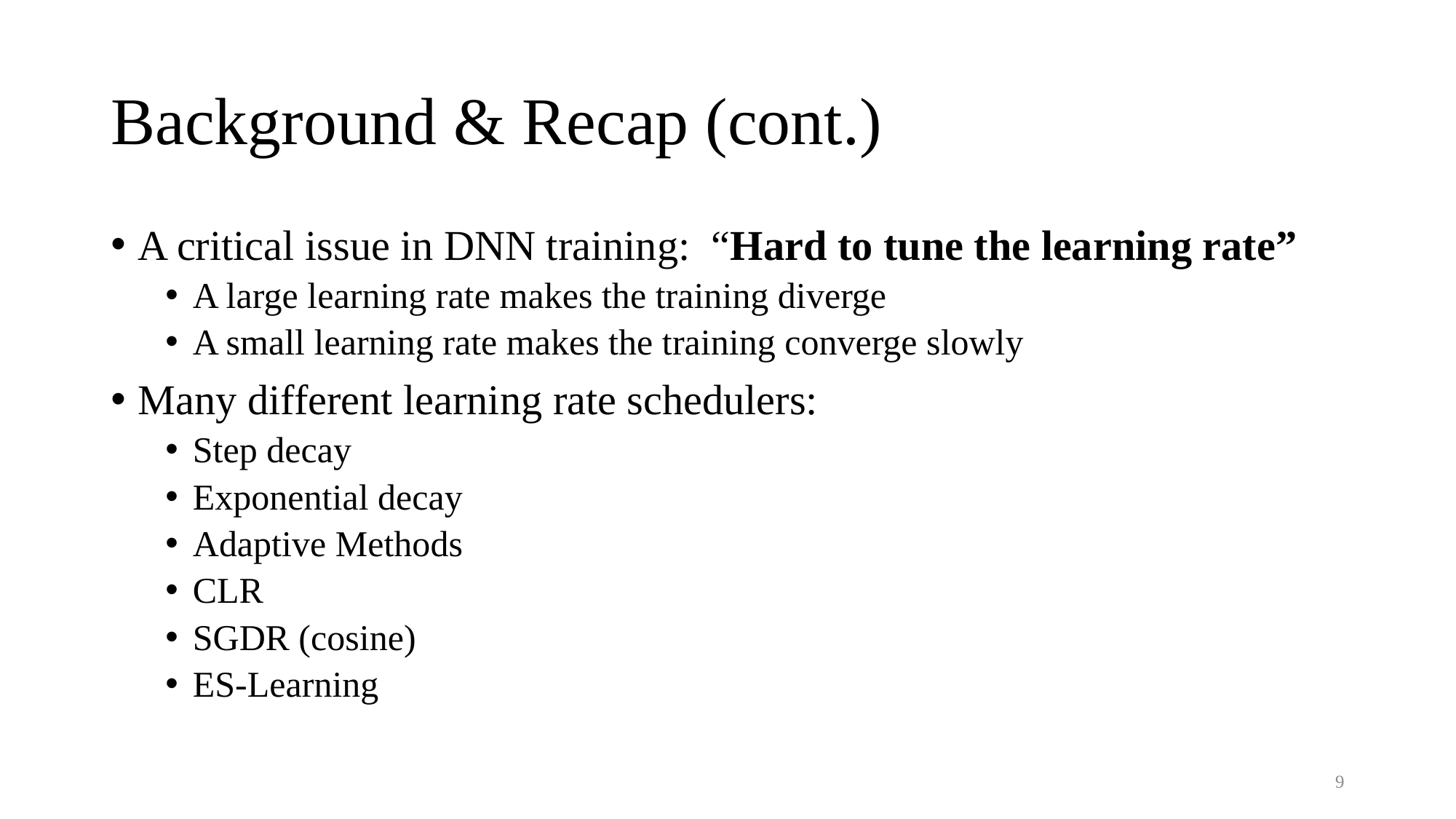

# Background & Recap (cont.)
A critical issue in DNN training:  “Hard to tune the learning rate”
A large learning rate makes the training diverge
A small learning rate makes the training converge slowly
Many different learning rate schedulers:
Step decay
Exponential decay
Adaptive Methods
CLR
SGDR (cosine)
ES-Learning

9